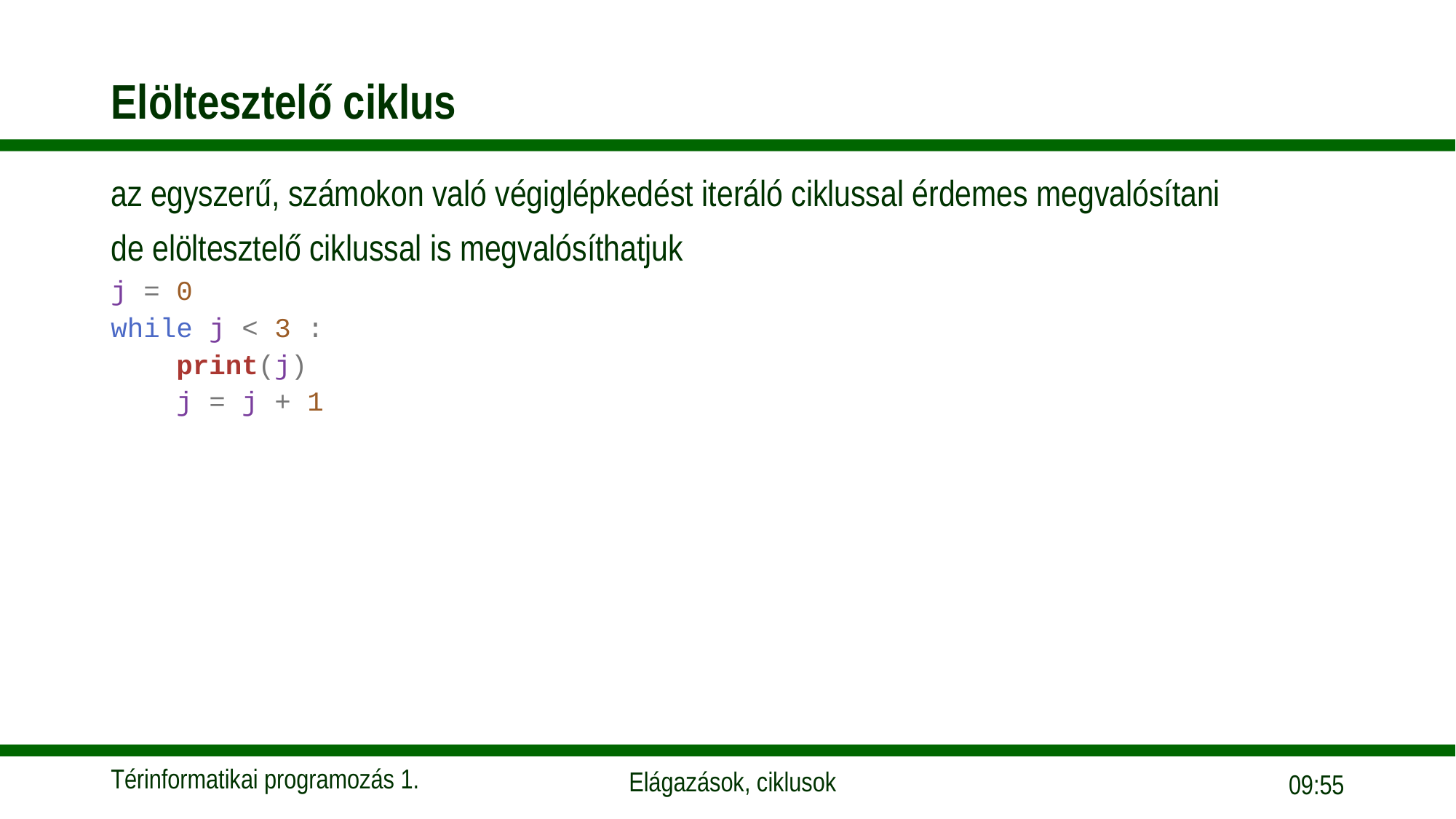

# Elöltesztelő ciklus
az egyszerű, számokon való végiglépkedést iteráló ciklussal érdemes megvalósítani
de elöltesztelő ciklussal is megvalósíthatjuk
j = 0
while j < 3 :
    print(j)
    j = j + 1
09:55